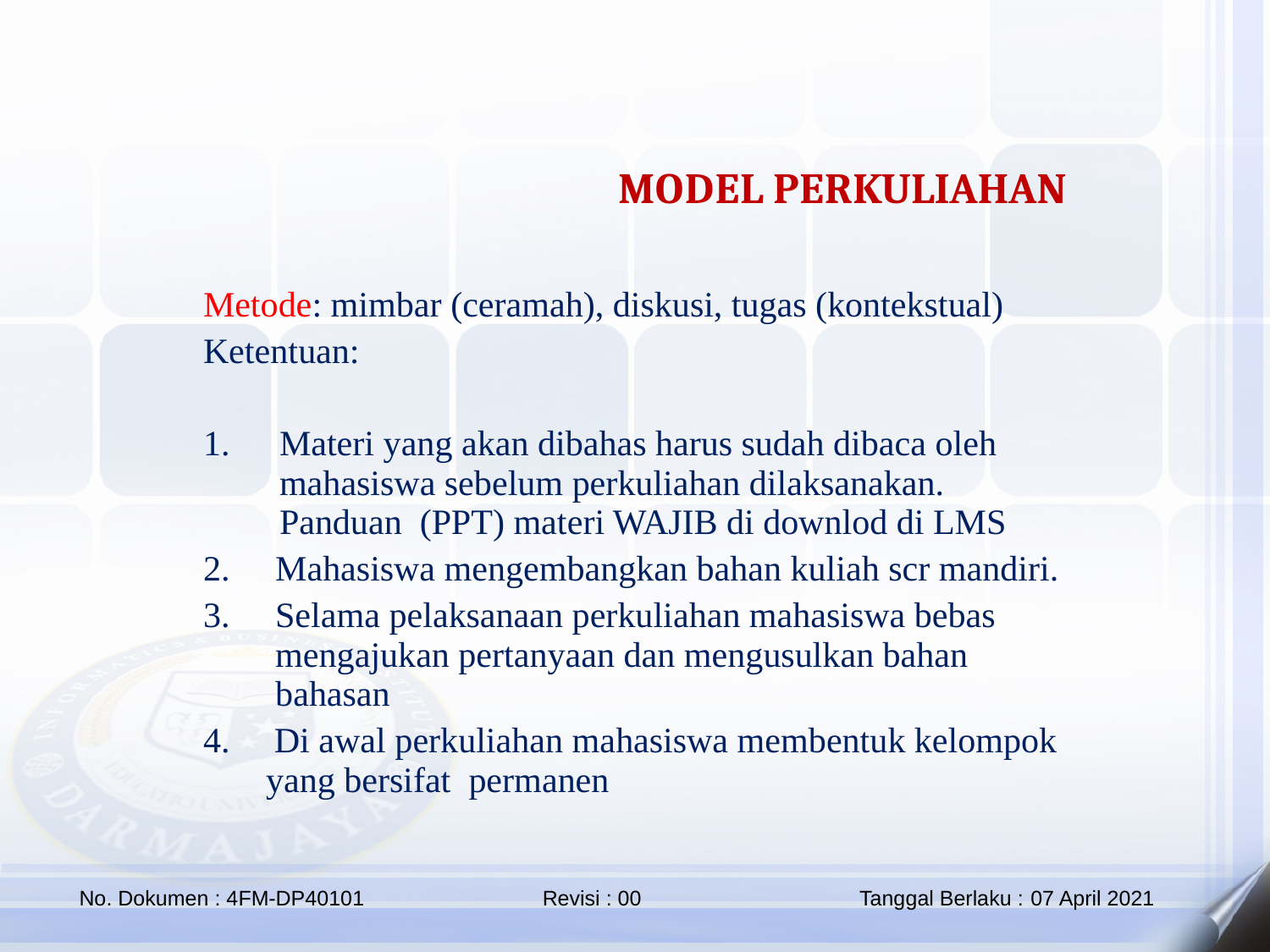

MODEL PERKULIAHAN

Metode: mimbar (ceramah), diskusi, tugas (kontekstual)
Ketentuan:

Materi yang akan dibahas harus sudah dibaca oleh mahasiswa sebelum perkuliahan dilaksanakan. Panduan  (PPT) materi WAJIB di downlod di LMS
Mahasiswa mengembangkan bahan kuliah scr mandiri.
Selama pelaksanaan perkuliahan mahasiswa bebas mengajukan pertanyaan dan mengusulkan bahan bahasan
4.     Di awal perkuliahan mahasiswa membentuk kelompok yang bersifat  permanen